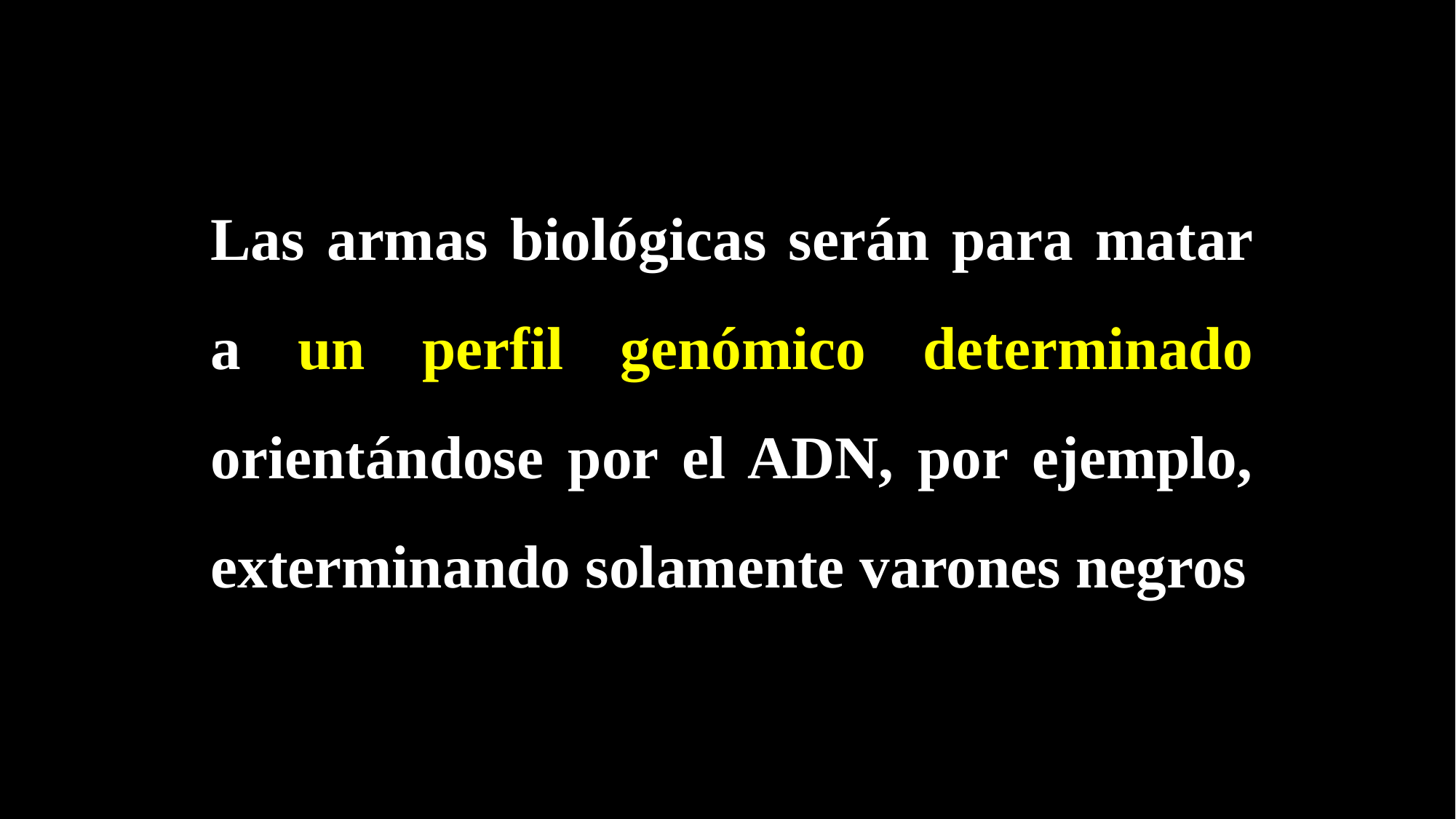

Las armas biológicas serán para matar a un perfil genómico determinado orientándose por el ADN, por ejemplo, exterminando solamente varones negros